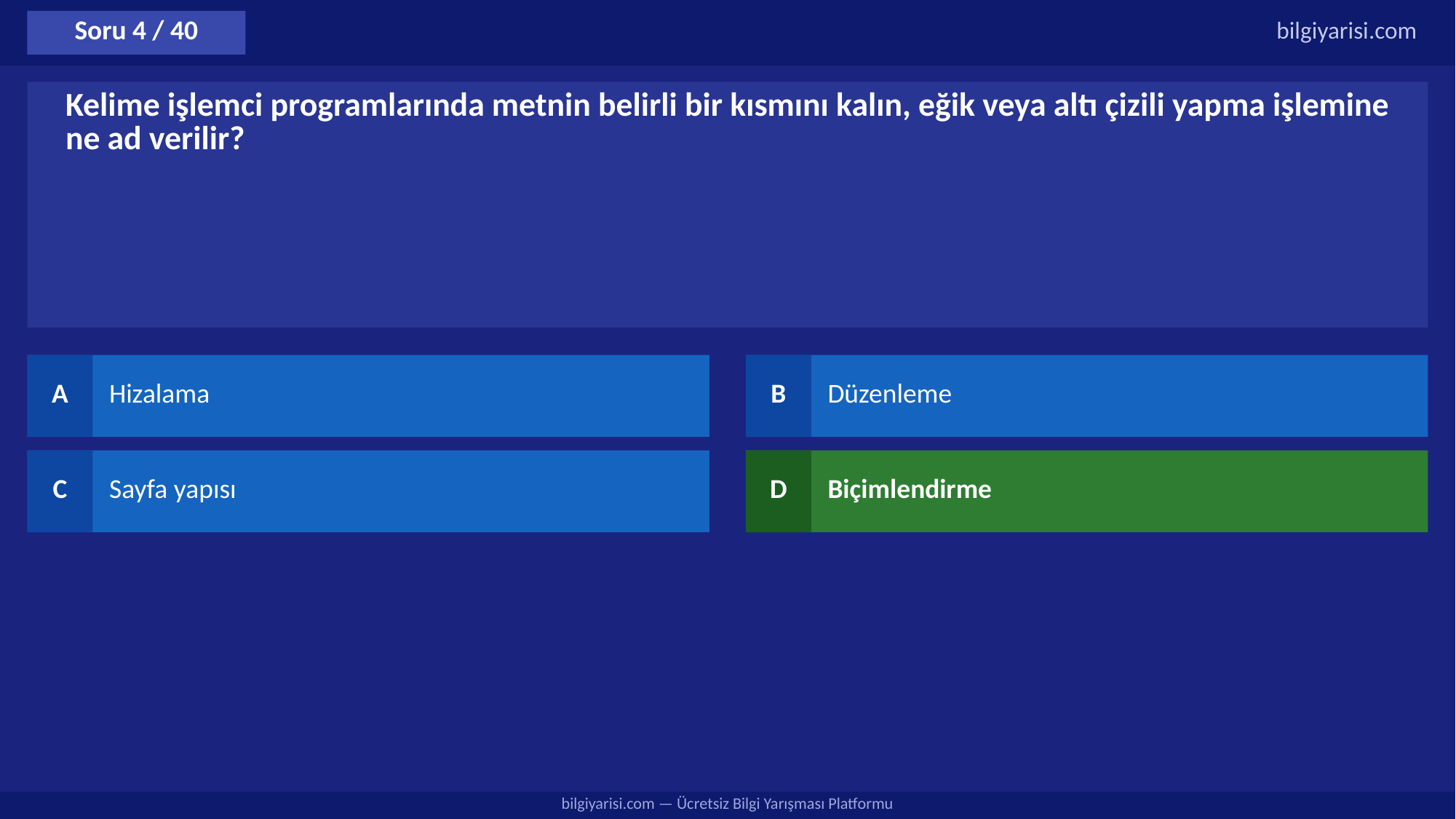

Soru 4 / 40
bilgiyarisi.com

Kelime işlemci programlarında metnin belirli bir kısmını kalın, eğik veya altı çizili yapma işlemine ne ad verilir?

A
Hizalama

B
Düzenleme

C
Sayfa yapısı

D
Biçimlendirme
bilgiyarisi.com — Ücretsiz Bilgi Yarışması Platformu